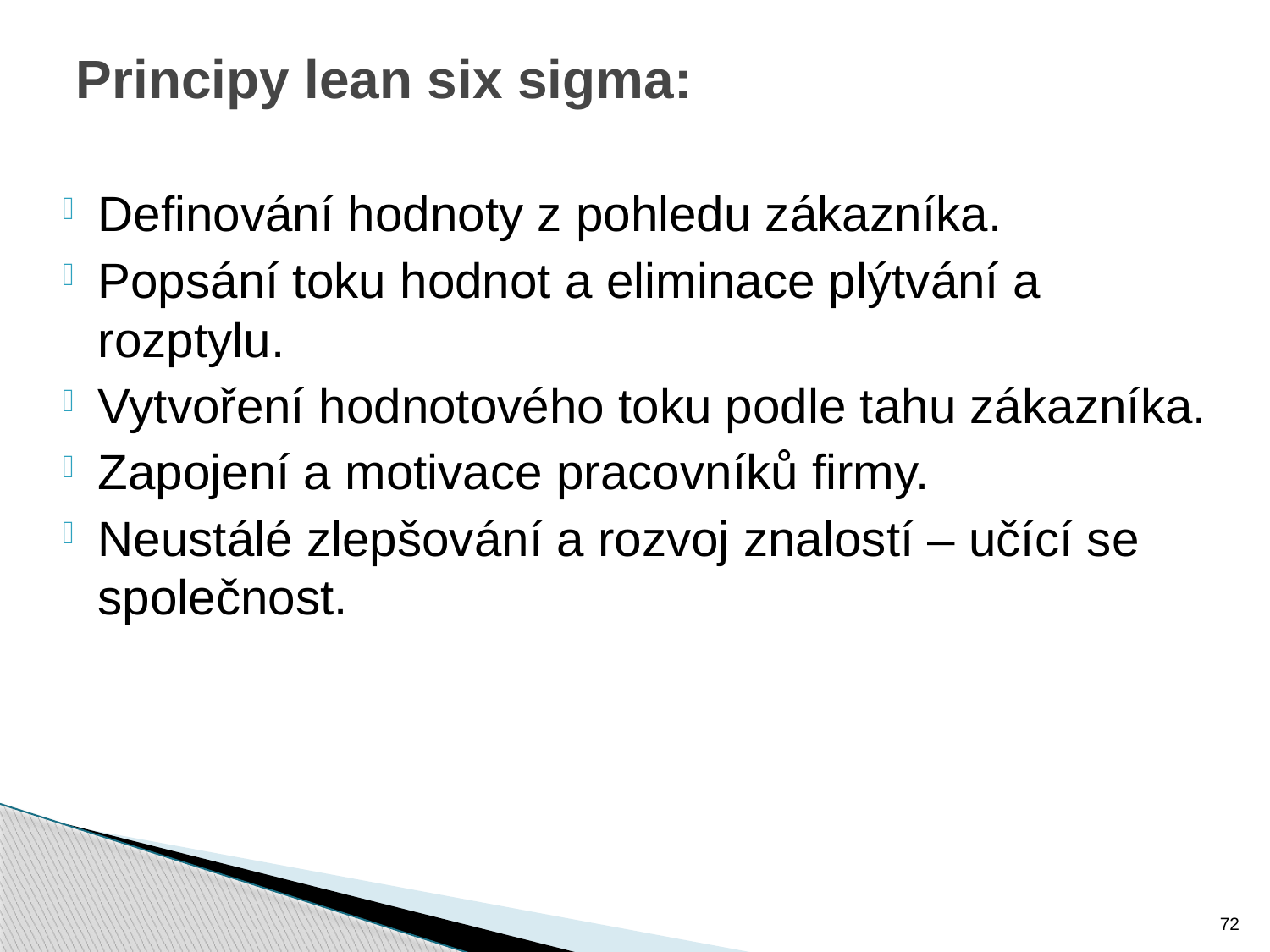

# Principy lean six sigma:
Definování hodnoty z pohledu zákazníka.
Popsání toku hodnot a eliminace plýtvání a rozptylu.
Vytvoření hodnotového toku podle tahu zákazníka.
Zapojení a motivace pracovníků firmy.
Neustálé zlepšování a rozvoj znalostí – učící se společnost.

72